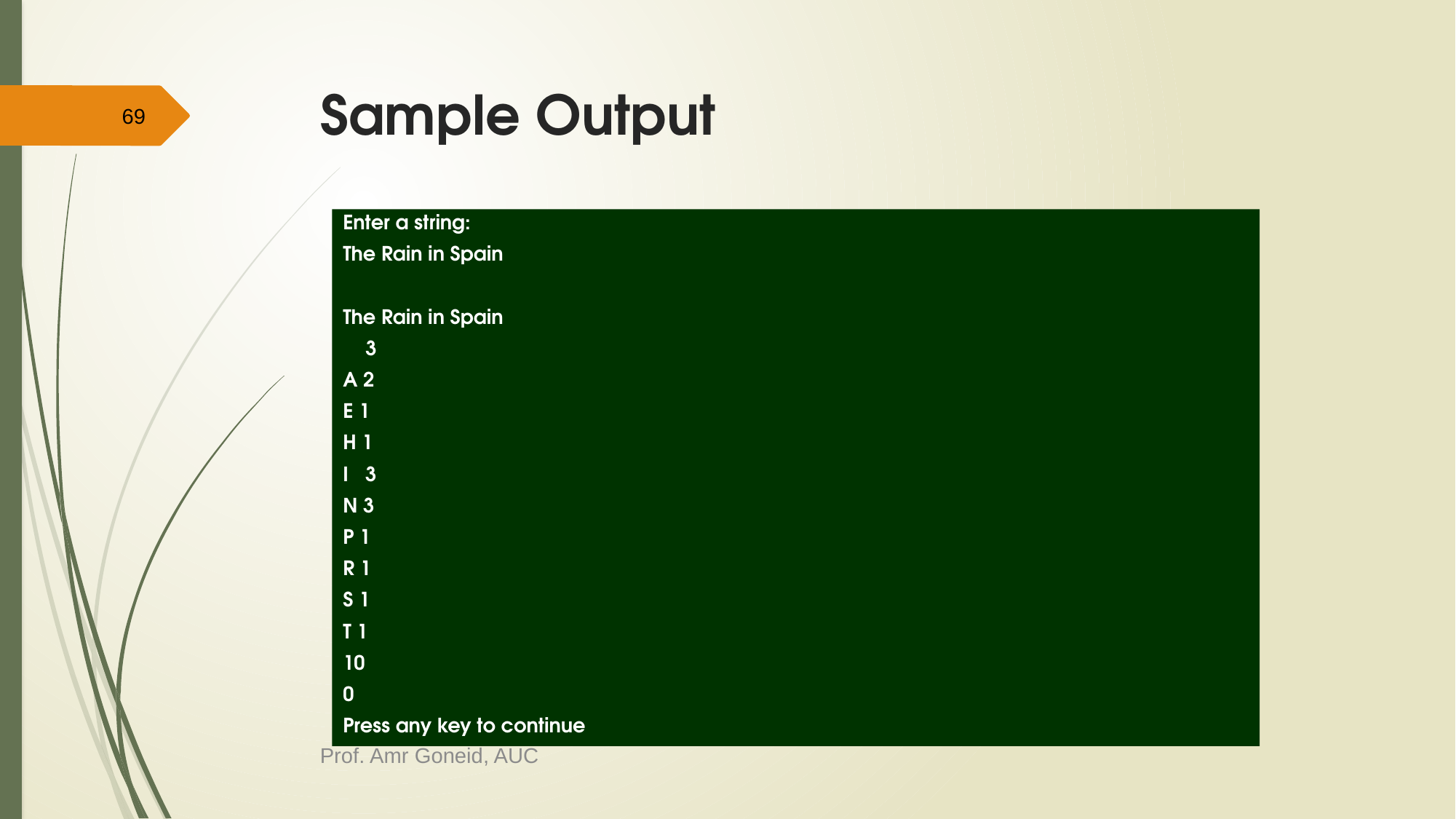

# Sample Output
69
Enter a string:
The Rain in Spain

The Rain in Spain
    3
A 2
E 1
H 1
I   3
N 3
P 1
R 1
S 1
T 1
10
0
Press any key to continue
Prof. Amr Goneid, AUC